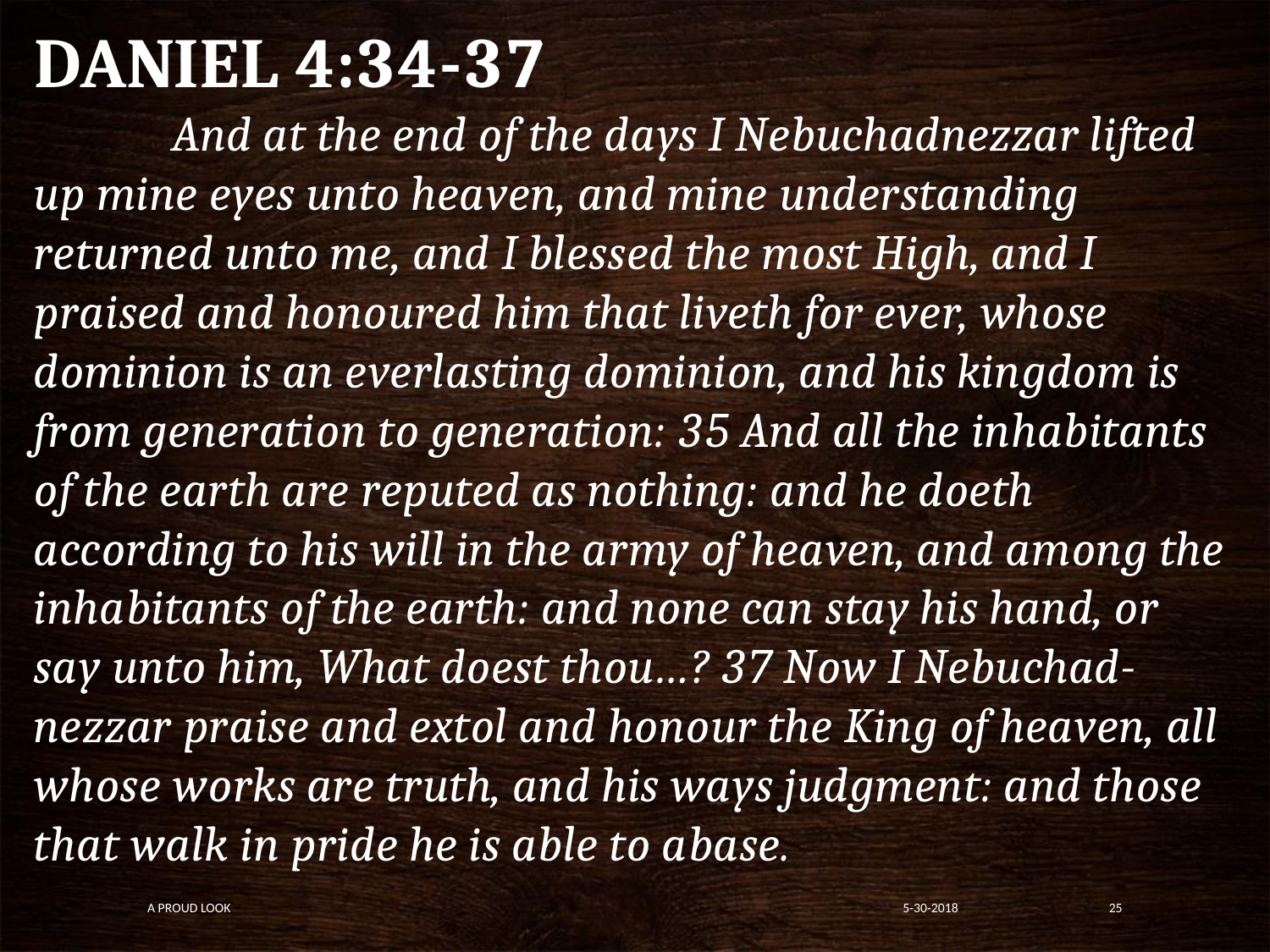

DANIEL 4:34-37
  	 And at the end of the days I Nebuchadnezzar lifted up mine eyes unto heaven, and mine understanding returned unto me, and I blessed the most High, and I praised and honoured him that liveth for ever, whose dominion is an everlasting dominion, and his kingdom is from generation to generation: 35 And all the inhabitants of the earth are reputed as nothing: and he doeth according to his will in the army of heaven, and among the inhabitants of the earth: and none can stay his hand, or say unto him, What doest thou…? 37 Now I Nebuchad-nezzar praise and extol and honour the King of heaven, all whose works are truth, and his ways judgment: and those that walk in pride he is able to abase.
A Proud Look
5-30-2018
25